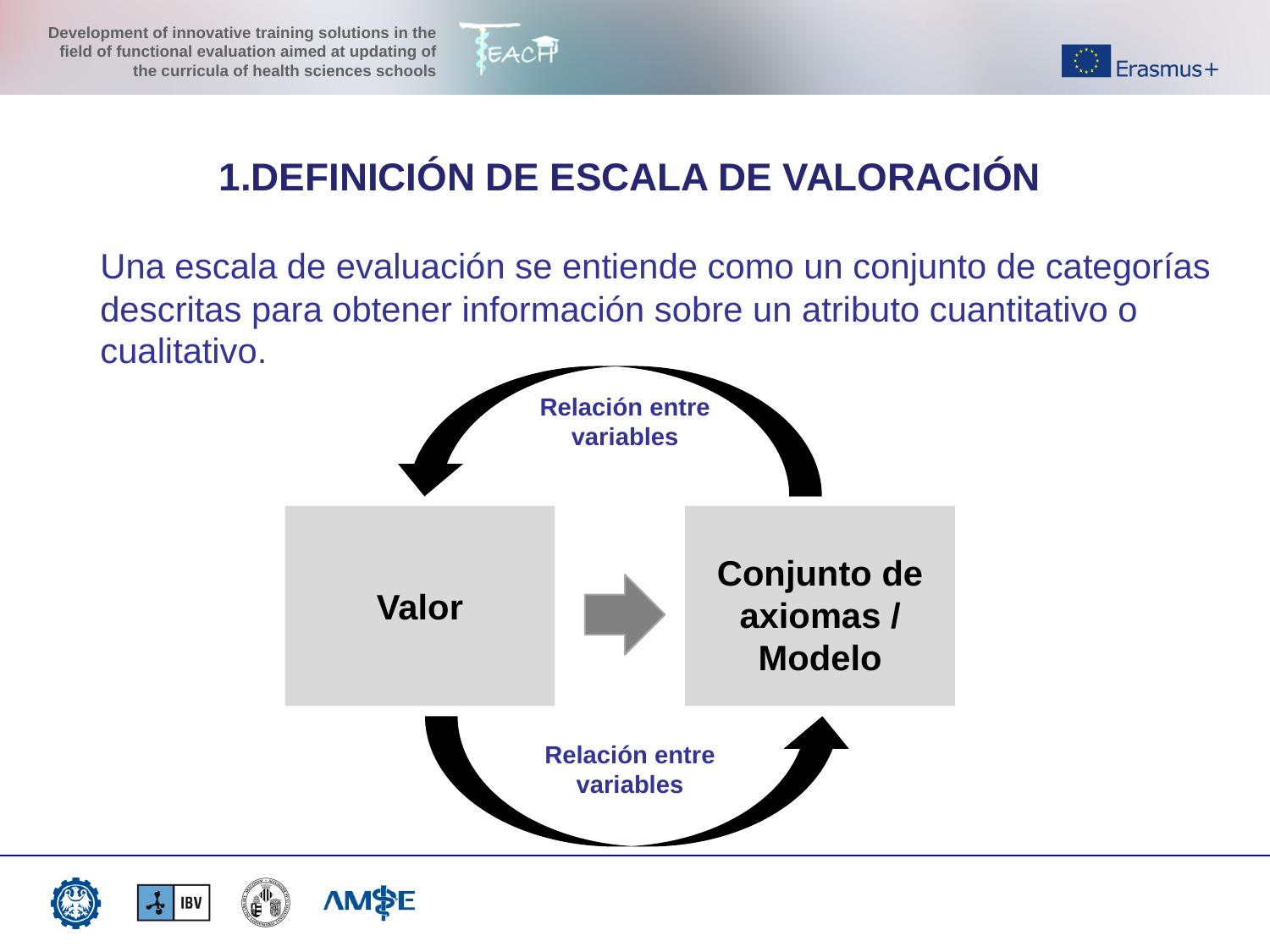

1.DEFINICIÓN DE ESCALA DE VALORACIÓN
Una escala de evaluación se entiende como un conjunto de categorías descritas para obtener información sobre un atributo cuantitativo o cualitativo.

Relación entre variables

Conjunto de axiomas /
Modelo

Valor

Relación entre variables